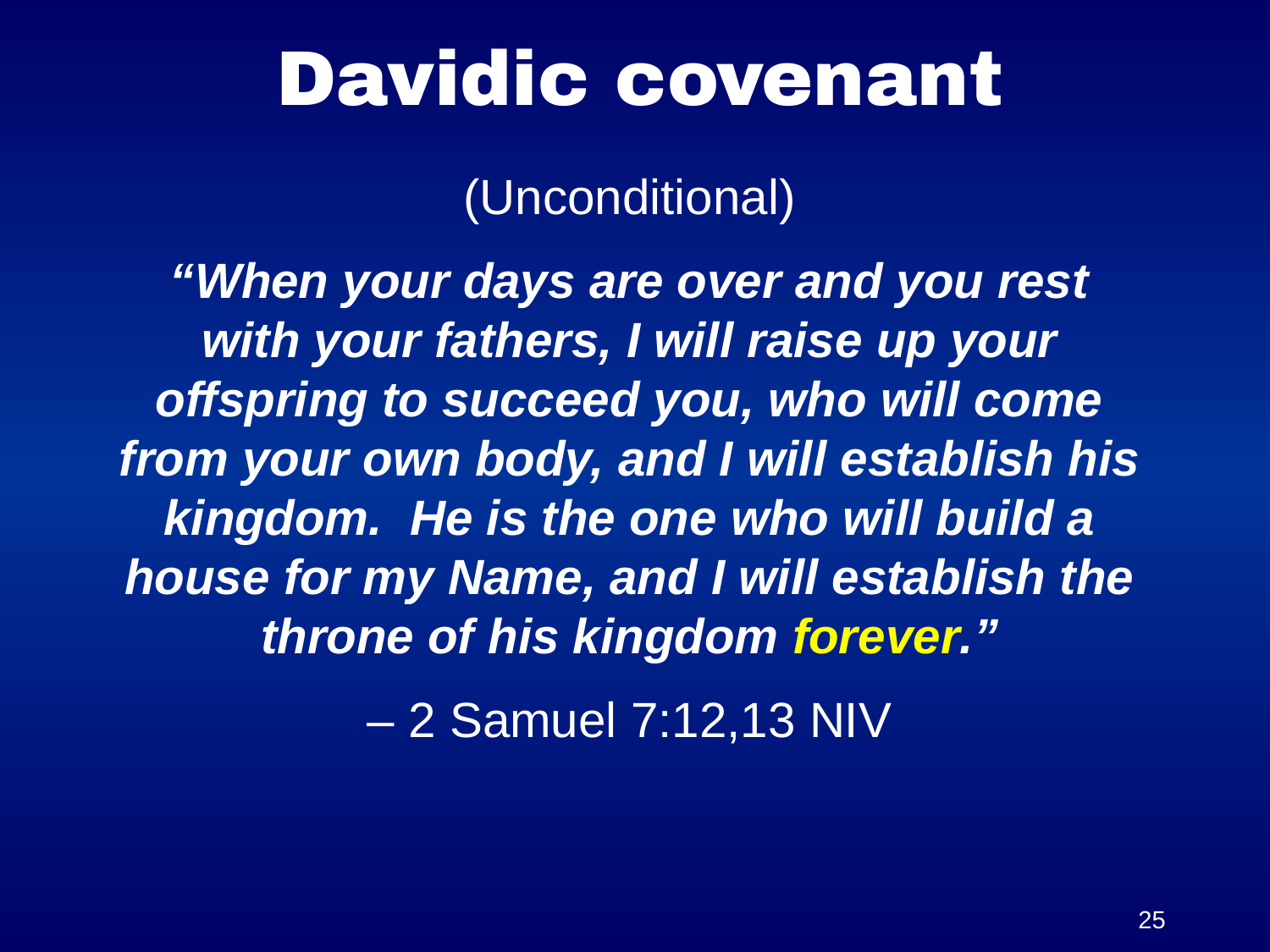

# Davidic covenant

(Unconditional)
“When your days are over and you rest with your fathers, I will raise up your offspring to succeed you, who will come from your own body, and I will establish his kingdom.  He is the one who will build a house for my Name, and I will establish the throne of his kingdom forever.”
– 2 Samuel 7:12,13 NIV
25